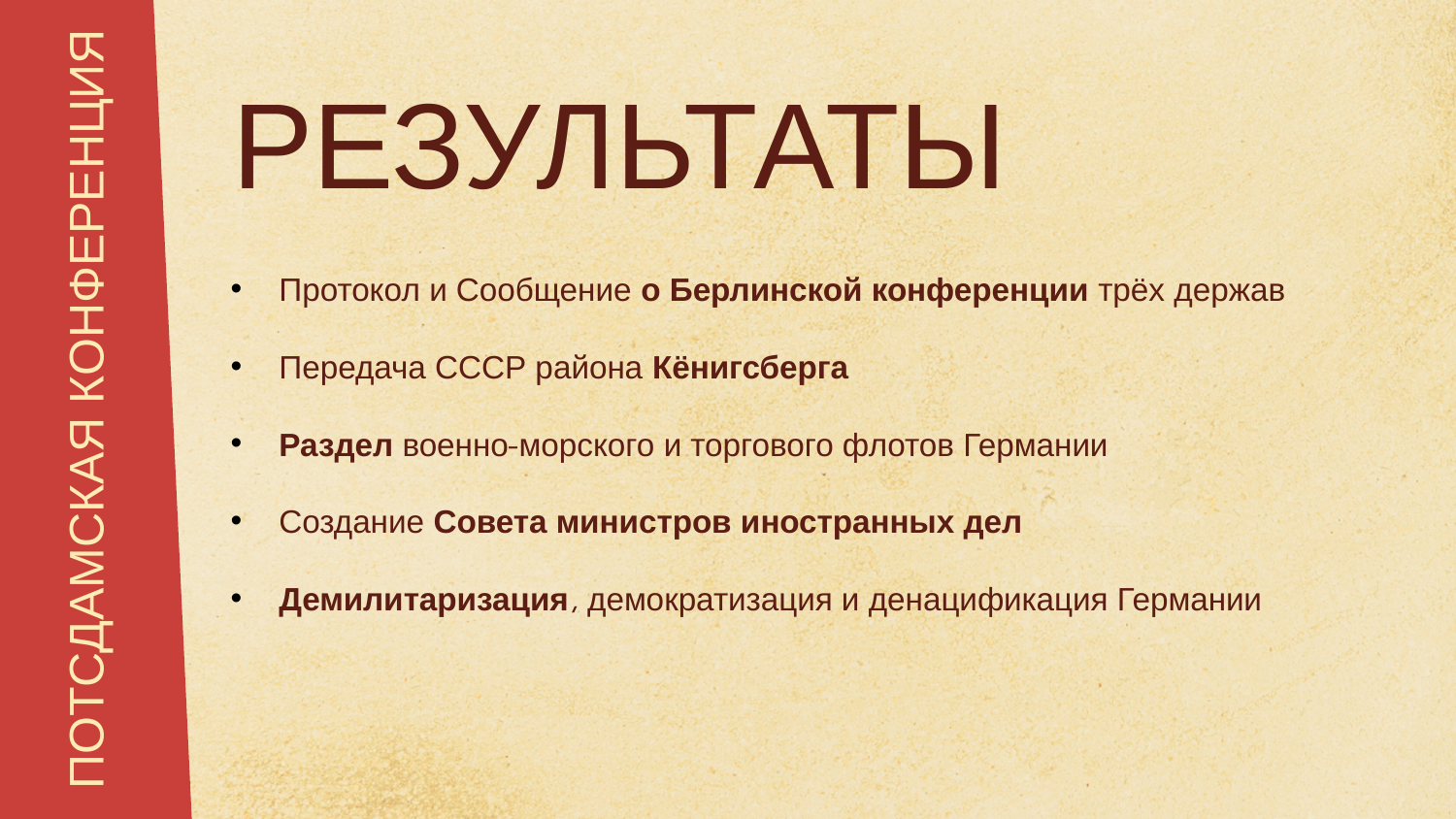

# РЕЗУЛЬТАТЫ
Протокол и Сообщение о Берлинской конференции трёх держав

Передача СССР района Кёнигсберга

Раздел военно-морского и торгового флотов Германии

Создание Совета министров иностранных дел

Демилитаризация, демократизация и денацификация Германии

ПОТСДАМСКАЯ КОНФЕРЕНЦИЯ